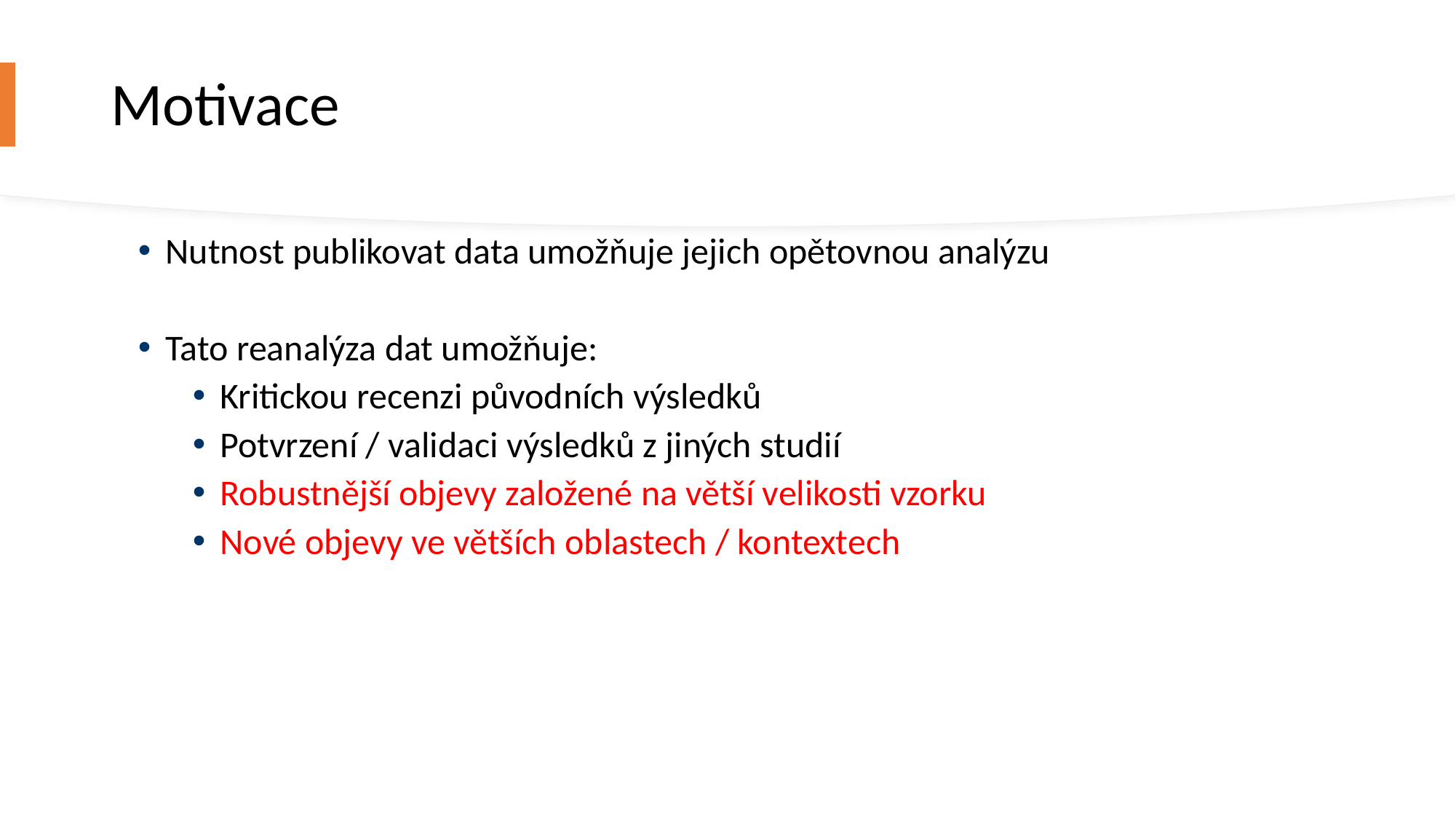

Motivace

Nutnost publikovat data umožňuje jejich opětovnou analýzu

Tato reanalýza dat umožňuje:
Kritickou recenzi původních výsledků
Potvrzení / validaci výsledků z jiných studií
Robustnější objevy založené na větší velikosti vzorku
Nové objevy ve větších oblastech / kontextech